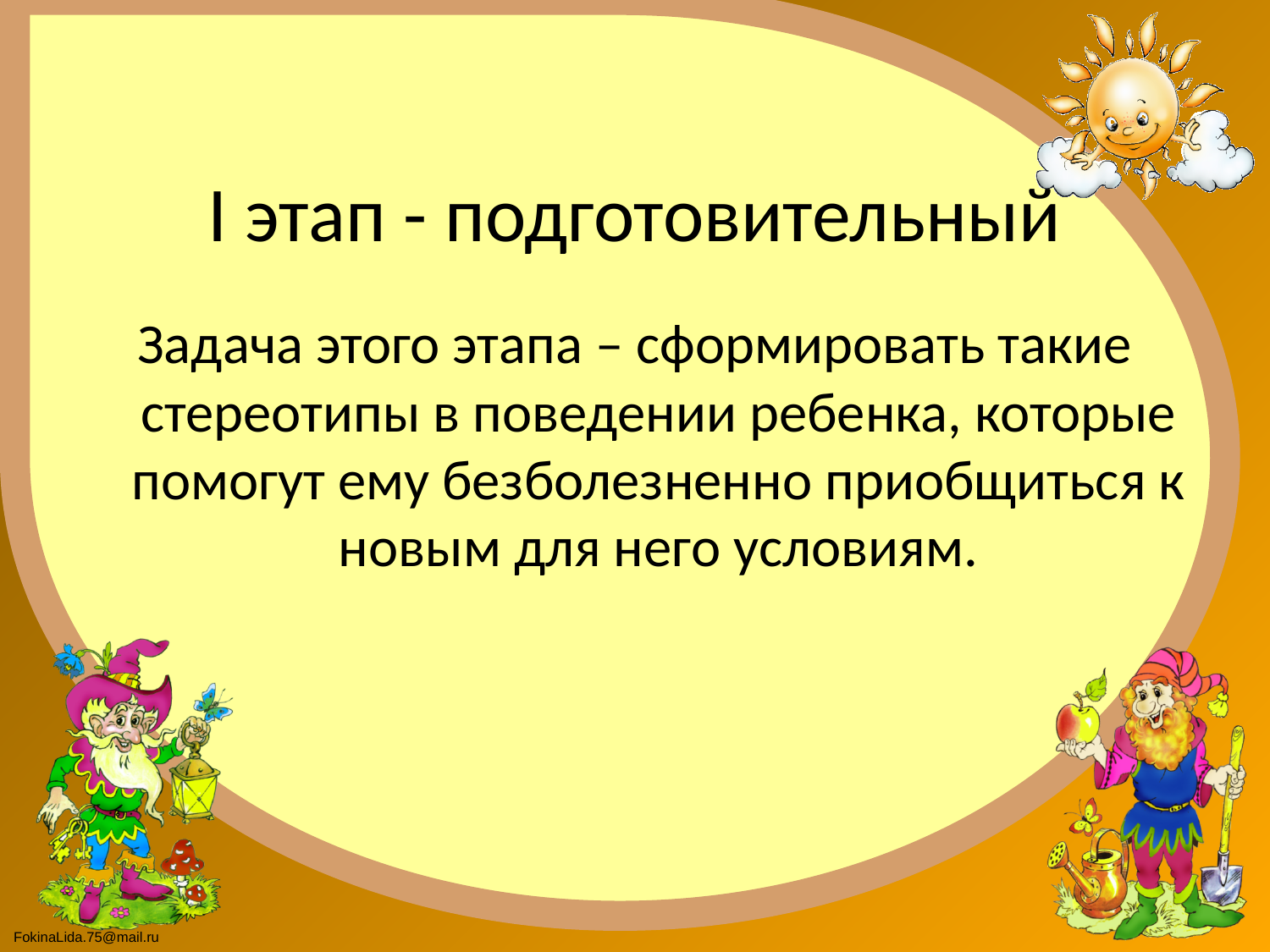

# I этап - подготовительный

Задача этого этапа – сформировать такие стереотипы в поведении ребенка, которые помогут ему безболезненно приобщиться к новым для него условиям.